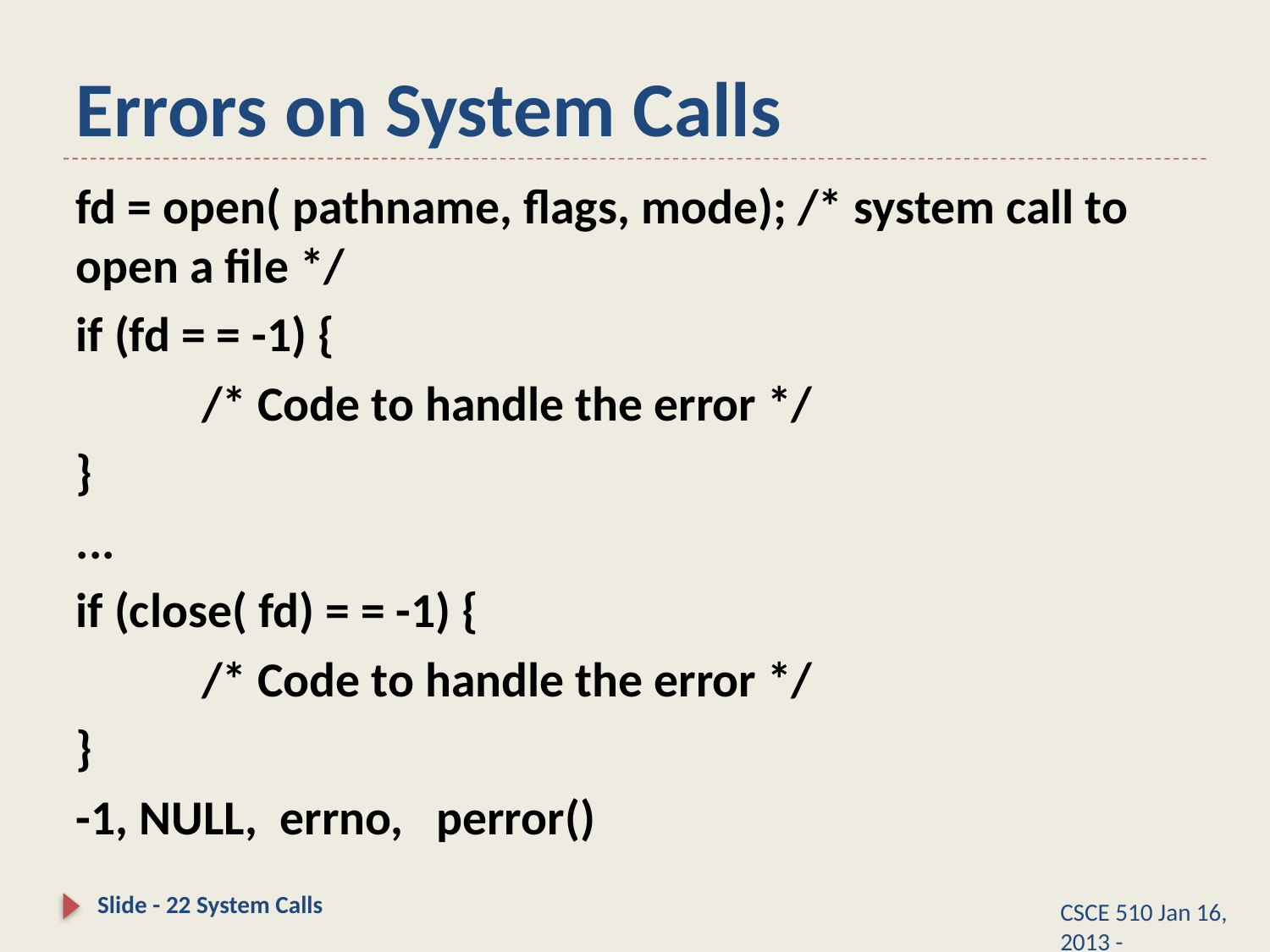

# Errors on System Calls
fd = open( pathname, flags, mode); /* system call to open a file */
if (fd = = -1) {
	/* Code to handle the error */
}
...
if (close( fd) = = -1) {
	/* Code to handle the error */
}
-1, NULL,  errno,   perror()
Slide - 22 System Calls
CSCE 510 Jan 16, 2013 -